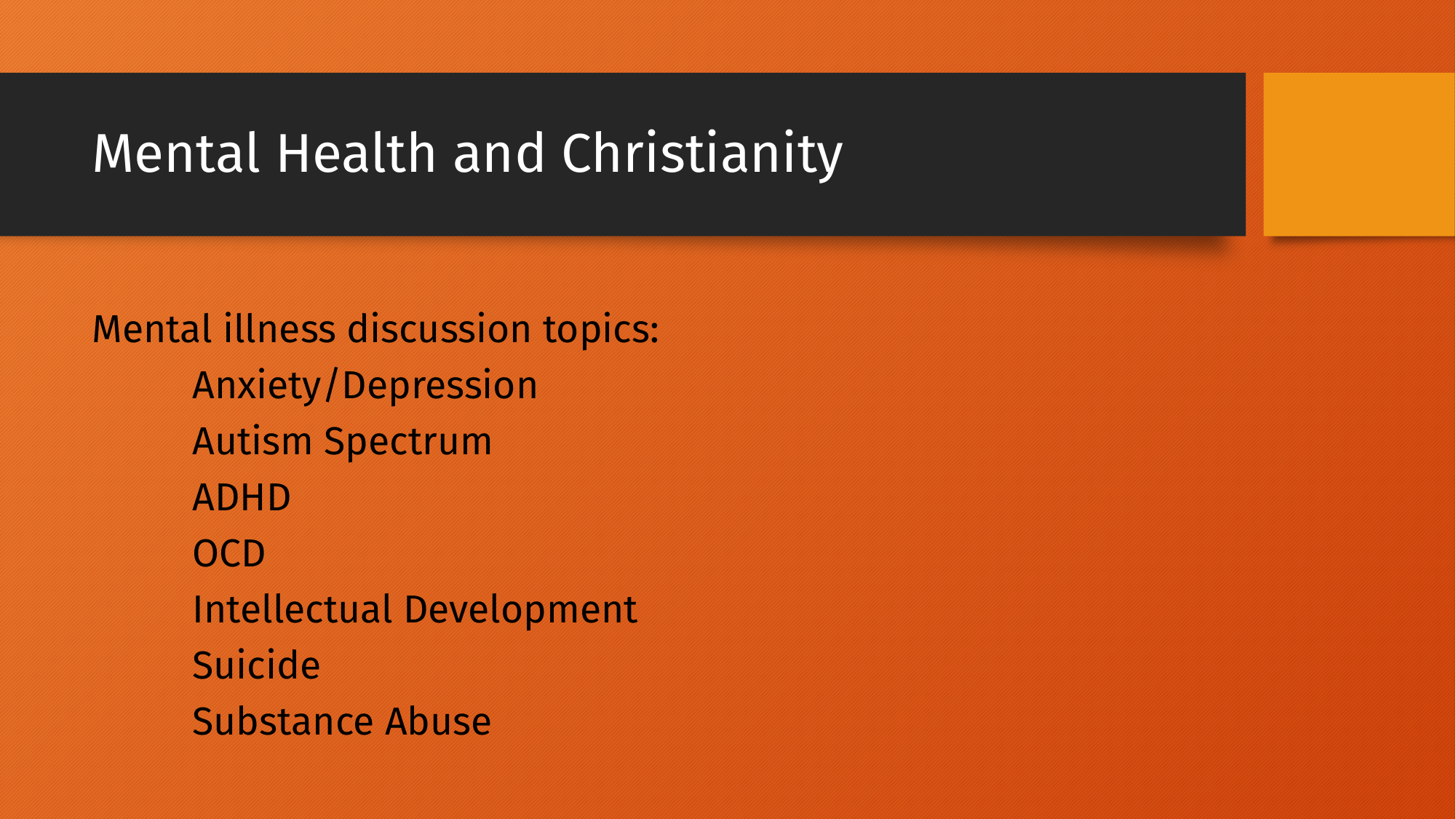

# Mental Health and Christianity
Mental illness discussion topics:
	Anxiety/Depression
	Autism Spectrum
	ADHD
	OCD
	Intellectual Development
	Suicide
	Substance Abuse